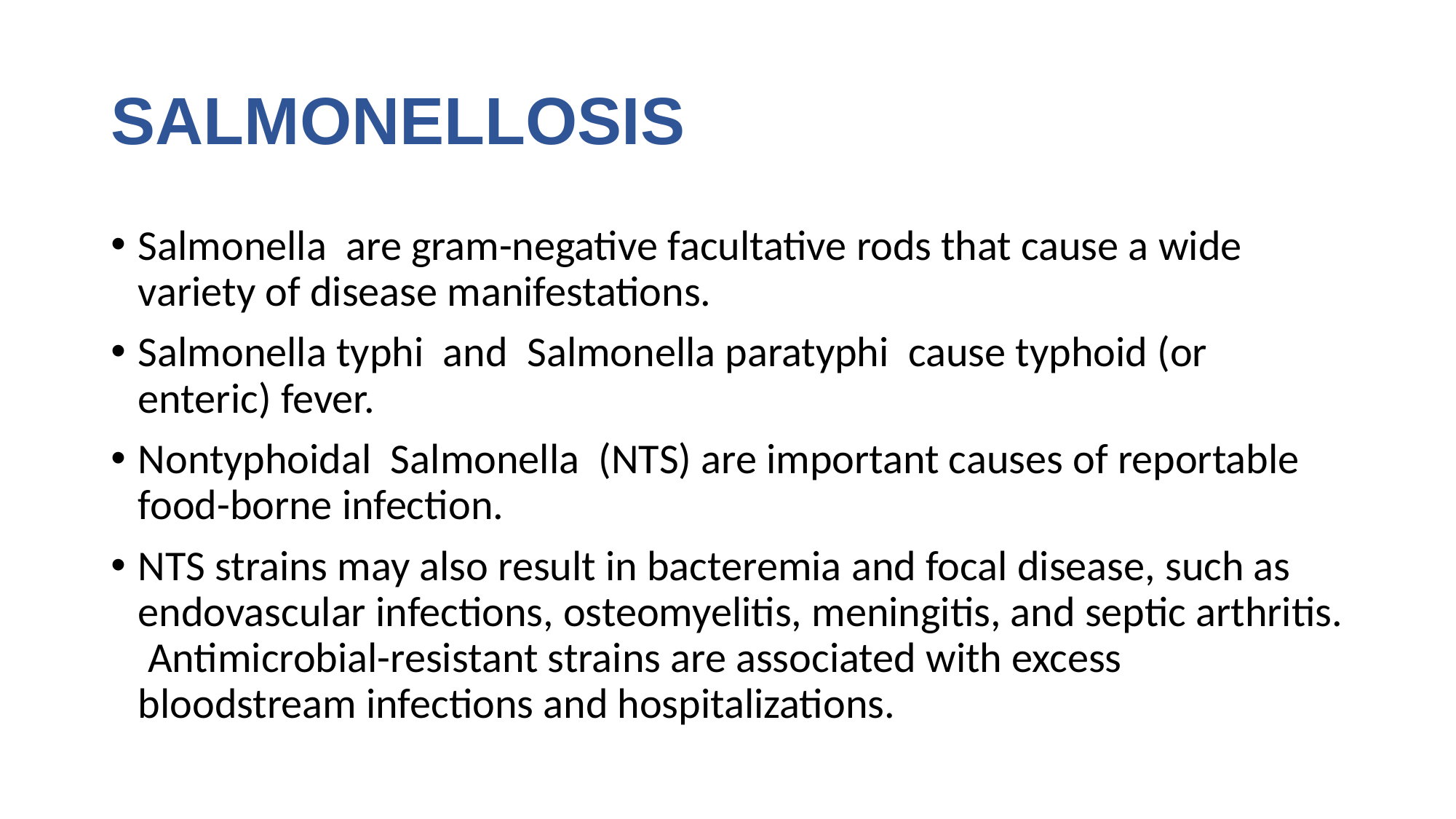

# SALMONELLOSIS
Salmonella  are gram-negative facultative rods that cause a wide variety of disease manifestations.
Salmonella typhi  and  Salmonella paratyphi  cause typhoid (or enteric) fever.
Nontyphoidal  Salmonella  (NTS) are important causes of reportable food-borne infection.
NTS strains may also result in bacteremia and focal disease, such as endovascular infections, osteomyelitis, meningitis, and septic arthritis.  Antimicrobial-resistant strains are associated with excess bloodstream infections and hospitalizations.